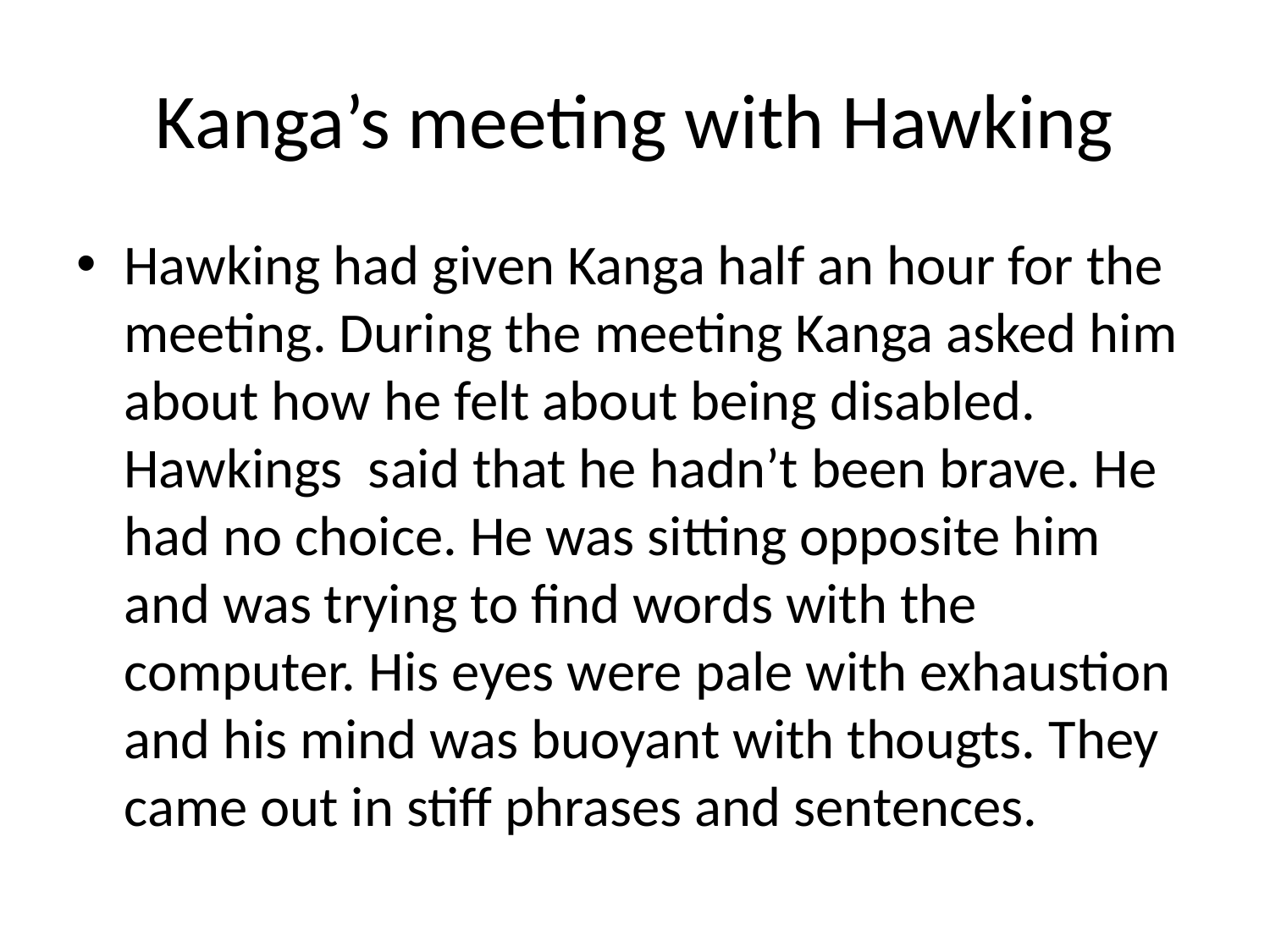

# Kanga’s meeting with Hawking
Hawking had given Kanga half an hour for the meeting. During the meeting Kanga asked him about how he felt about being disabled.  Hawkings  said that he hadn’t been brave. He had no choice. He was sitting opposite him and was trying to find words with the computer. His eyes were pale with exhaustion and his mind was buoyant with thougts. They came out in stiff phrases and sentences.